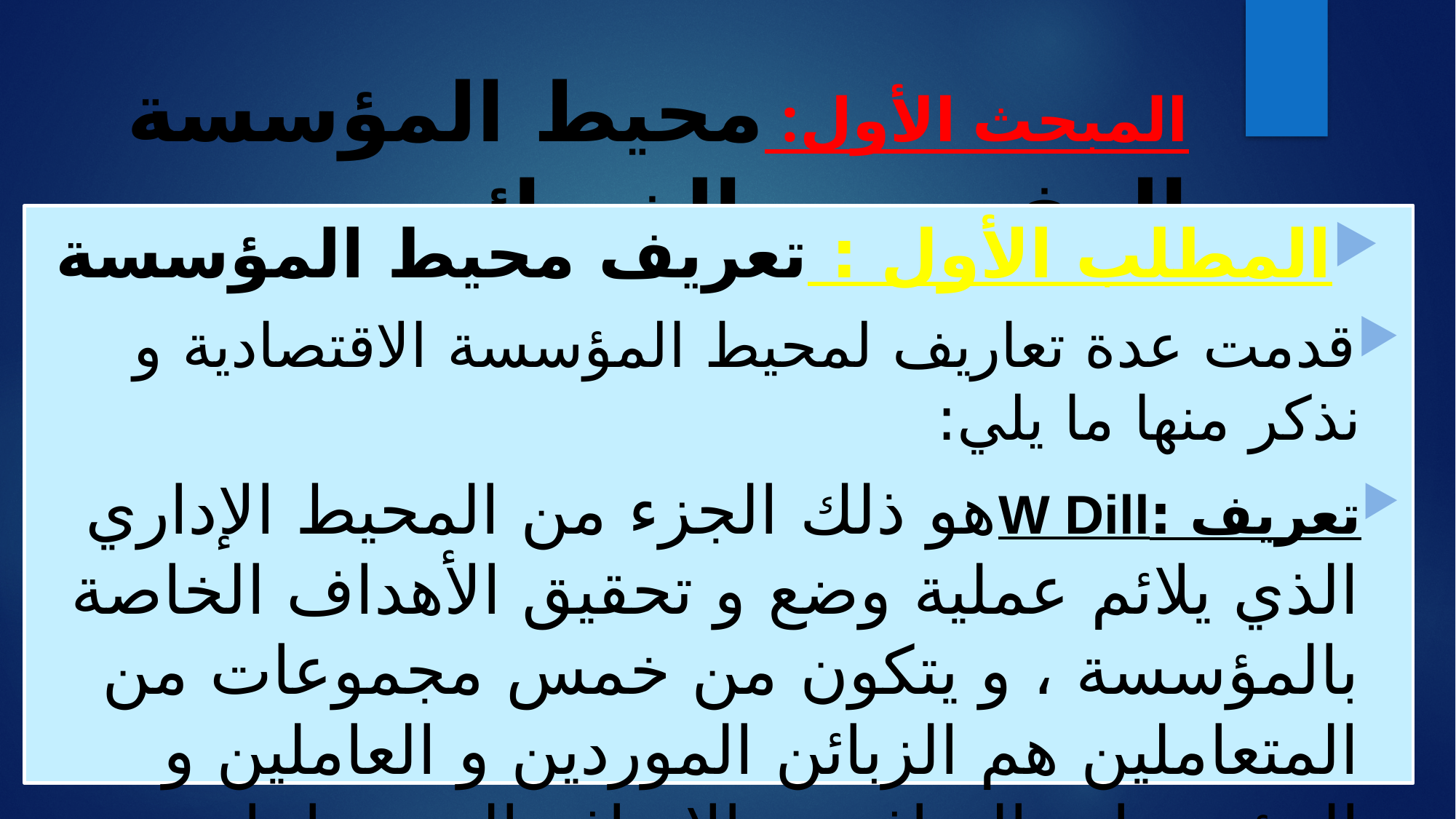

# المبحث الأول: محيط المؤسسة المفهوم و الخصائص
المطلب الأول : تعريف محيط المؤسسة
قدمت عدة تعاريف لمحيط المؤسسة الاقتصادية و نذكر منها ما يلي:
تعريف :W Dillهو ذلك الجزء من المحيط الإداري الذي يلائم عملية وضع و تحقيق الأهداف الخاصة بالمؤسسة ، و يتكون من خمس مجموعات من المتعاملين هم الزبائن الموردين و العاملين و المؤسسات المنافسة بالإضافة إلى جماعات الضغط والتأثير كالحكومات و اتحادات العمال